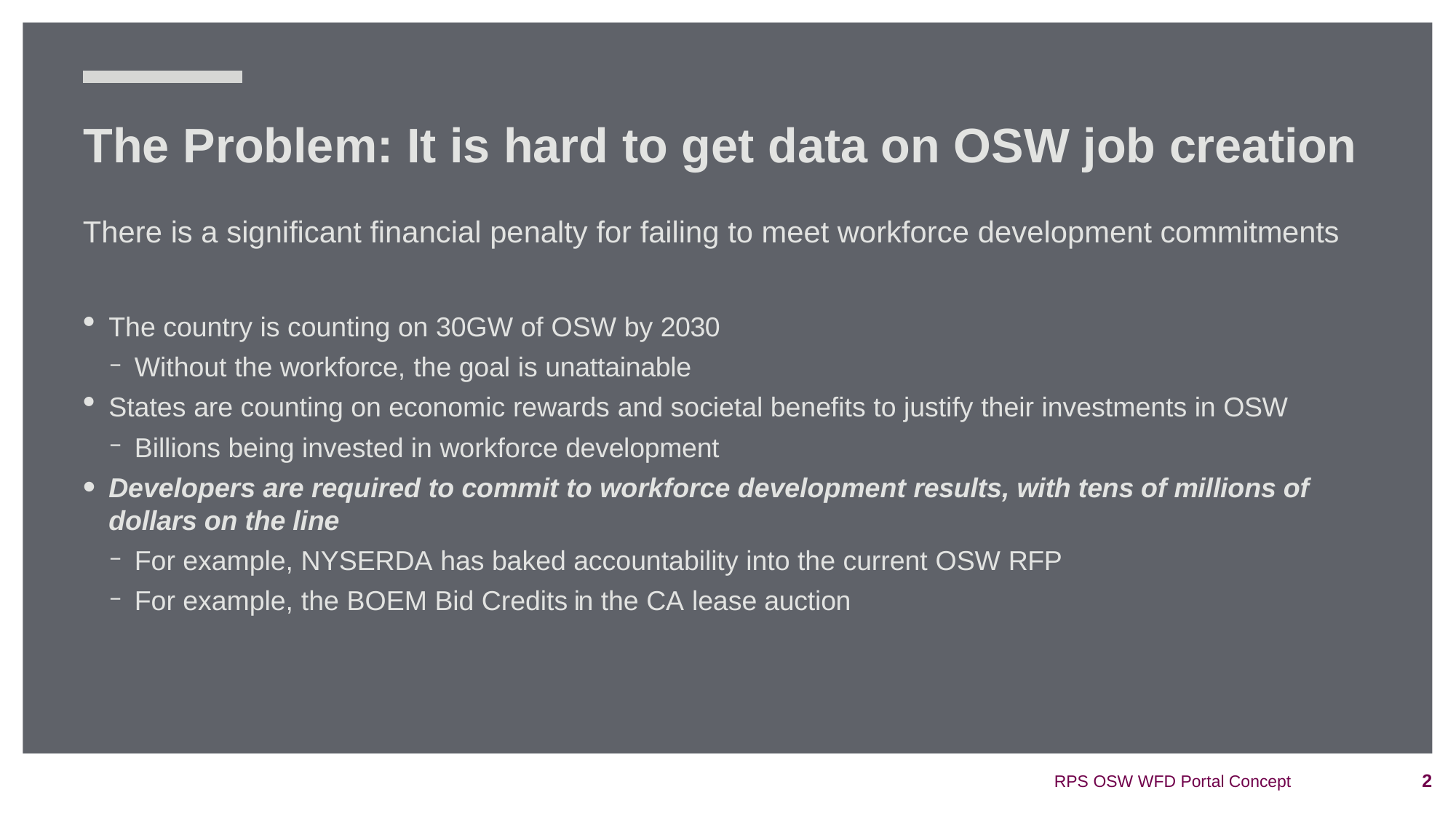

# The Problem: It is hard to get data on OSW job creation
There is a significant financial penalty for failing to meet workforce development commitments

The country is counting on 30GW of OSW by 2030
Without the workforce, the goal is unattainable
States are counting on economic rewards and societal benefits to justify their investments in OSW
Billions being invested in workforce development
Developers are required to commit to workforce development results, with tens of millions of dollars on the line
For example, NYSERDA has baked accountability into the current OSW RFP
For example, the BOEM Bid Credits in the CA lease auction
2
RPS OSW WFD Portal Concept